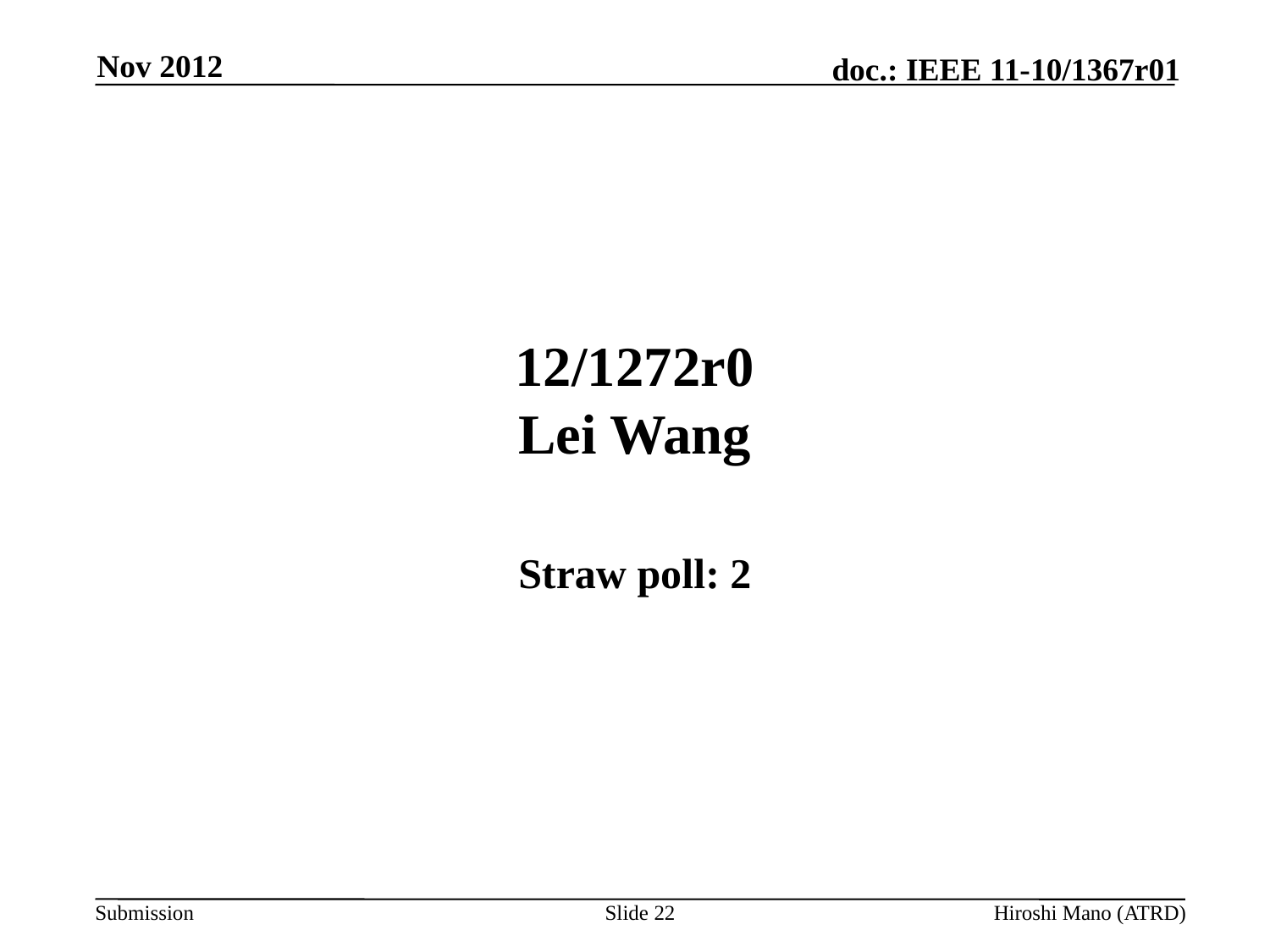

Nov 2012
# 12/1272r0 Lei Wang
Straw poll: 2
Slide 22
Hiroshi Mano (ATRD)